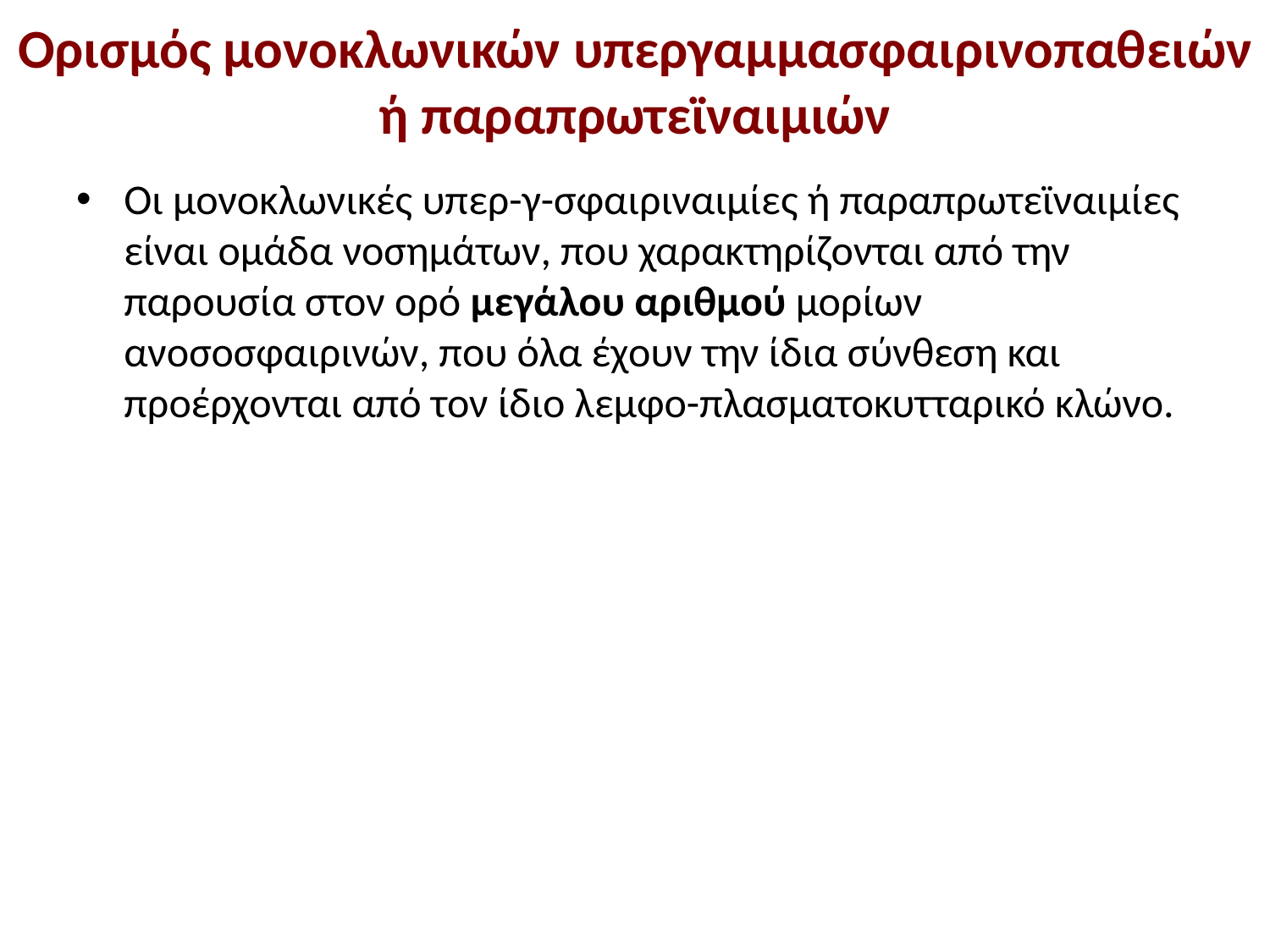

# Oρισμός μονοκλωνικών υπεργαμμασφαιρινοπαθειών ή παραπρωτεϊναιμιών
Οι μονοκλωνικές υπερ-γ-σφαιριναιμίες ή παραπρωτεϊναιμίες είναι ομάδα νοσημάτων, που χαρακτηρίζονται από την παρουσία στον ορό μεγάλου αριθμού μορίων ανοσοσφαιρινών, που όλα έχουν την ίδια σύνθεση και προέρχονται από τον ίδιο λεμφο-πλασματοκυτταρικό κλώνο.